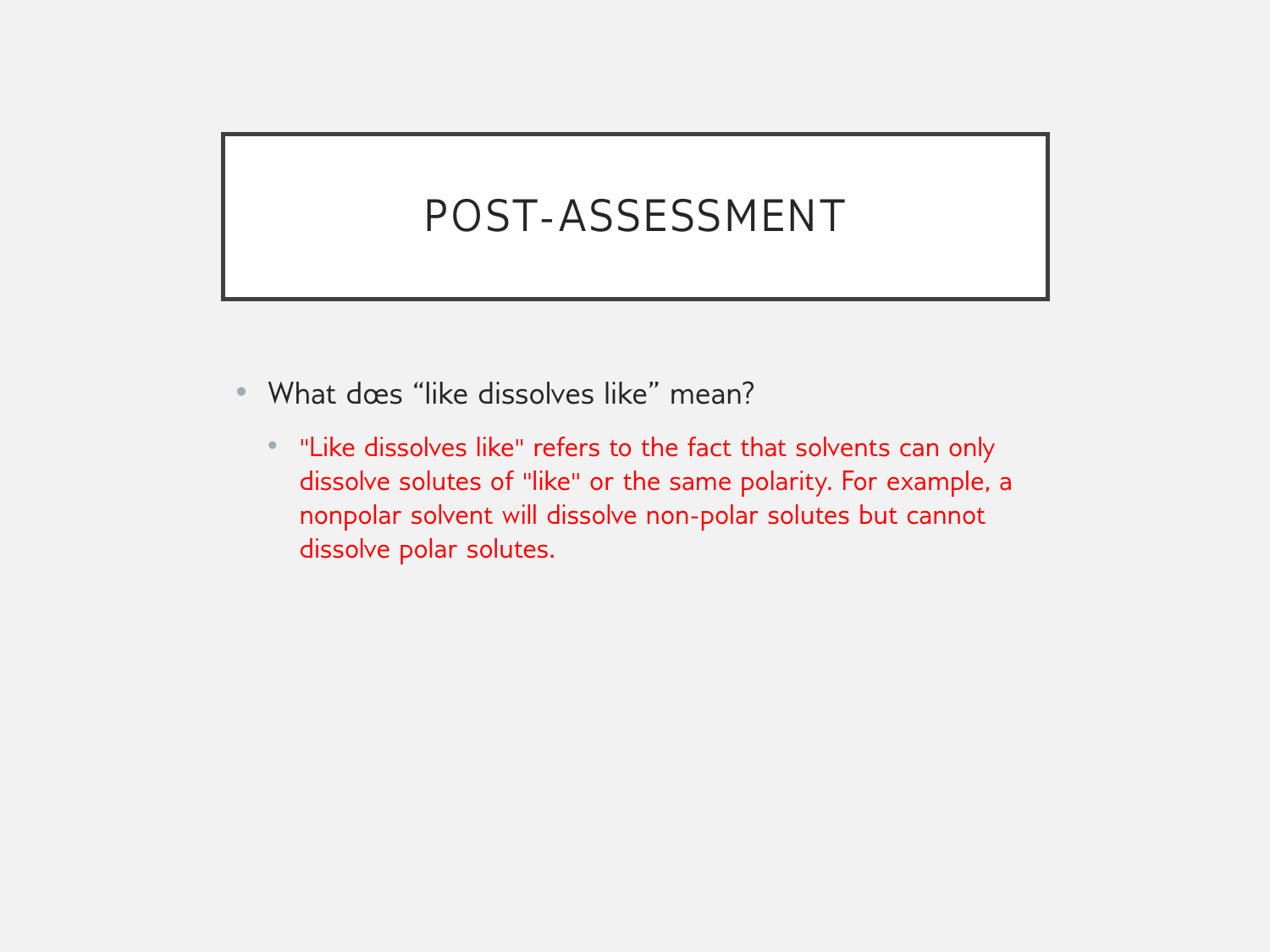

# Post-assessment
What does “like dissolves like” mean?
"Like dissolves like" refers to the fact that solvents can only dissolve solutes of "like" or the same polarity. For example, a nonpolar solvent will dissolve non-polar solutes but cannot dissolve polar solutes.